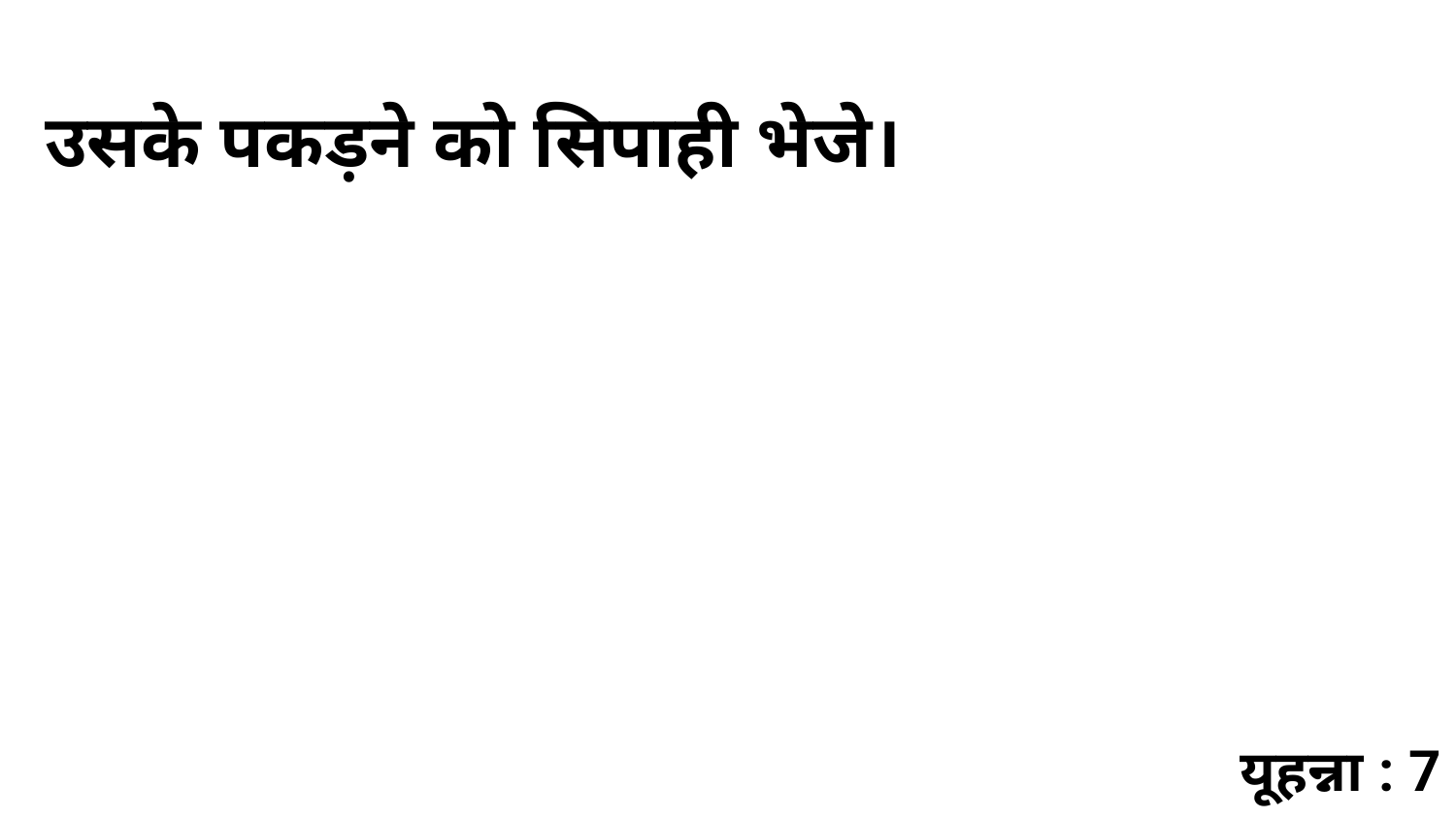

उसके पकड़ने को सिपाही भेजे।
यूहन्ना : 7